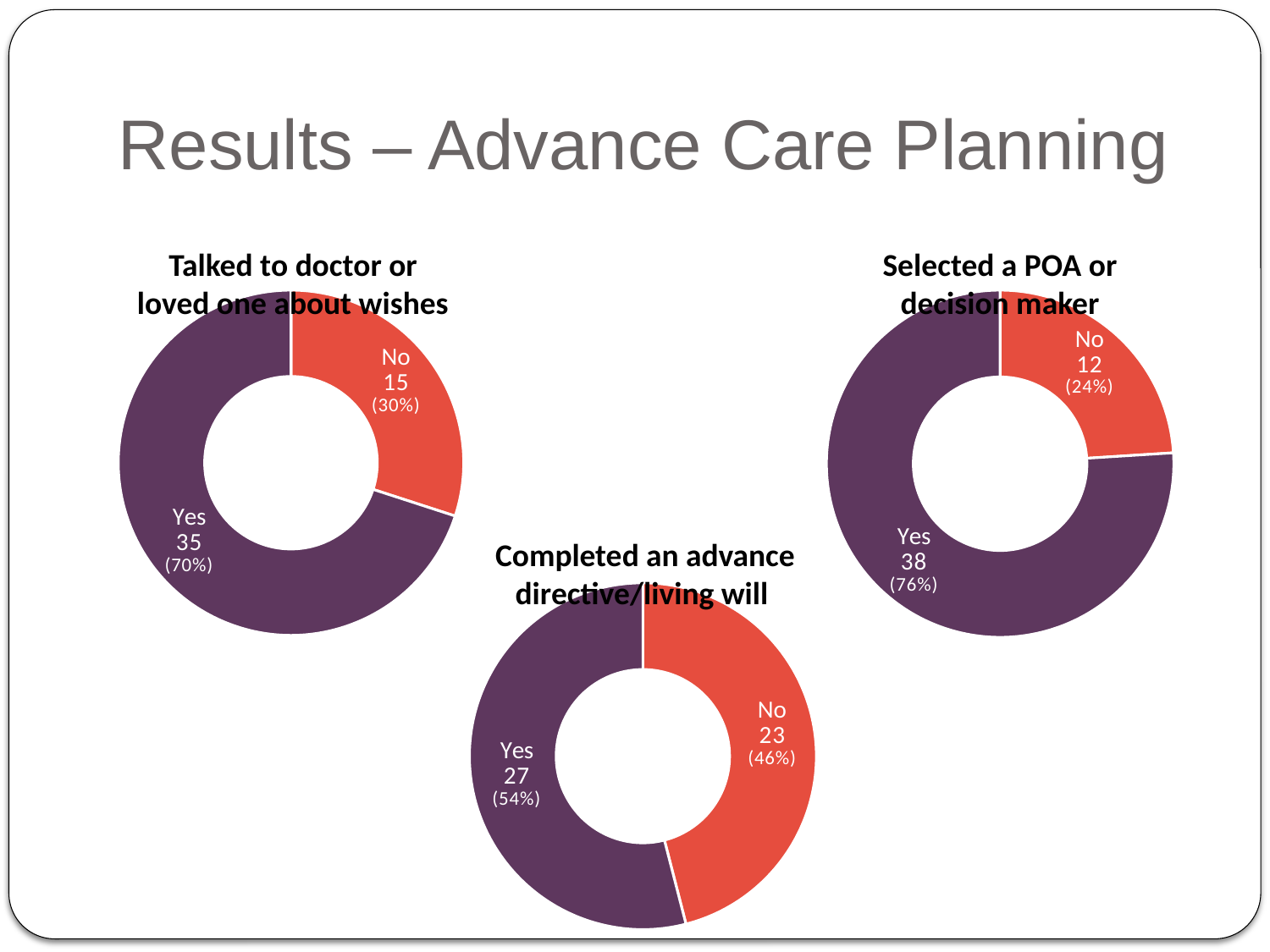

# Results – Advance Care Planning
Talked to doctor or loved one about wishes
Selected a POA or decision maker

### Chart

| Category | Sales |
|---|---|
| No | 12.0 |
| Yes | 38.0 |

### Chart

| Category | Sales |
|---|---|
| No | 15.0 |
| Yes | 35.0 |
Completed an advance directive/living will

### Chart

| Category | Sales |
|---|---|
| No | 23.0 |
| Yes | 27.0 |